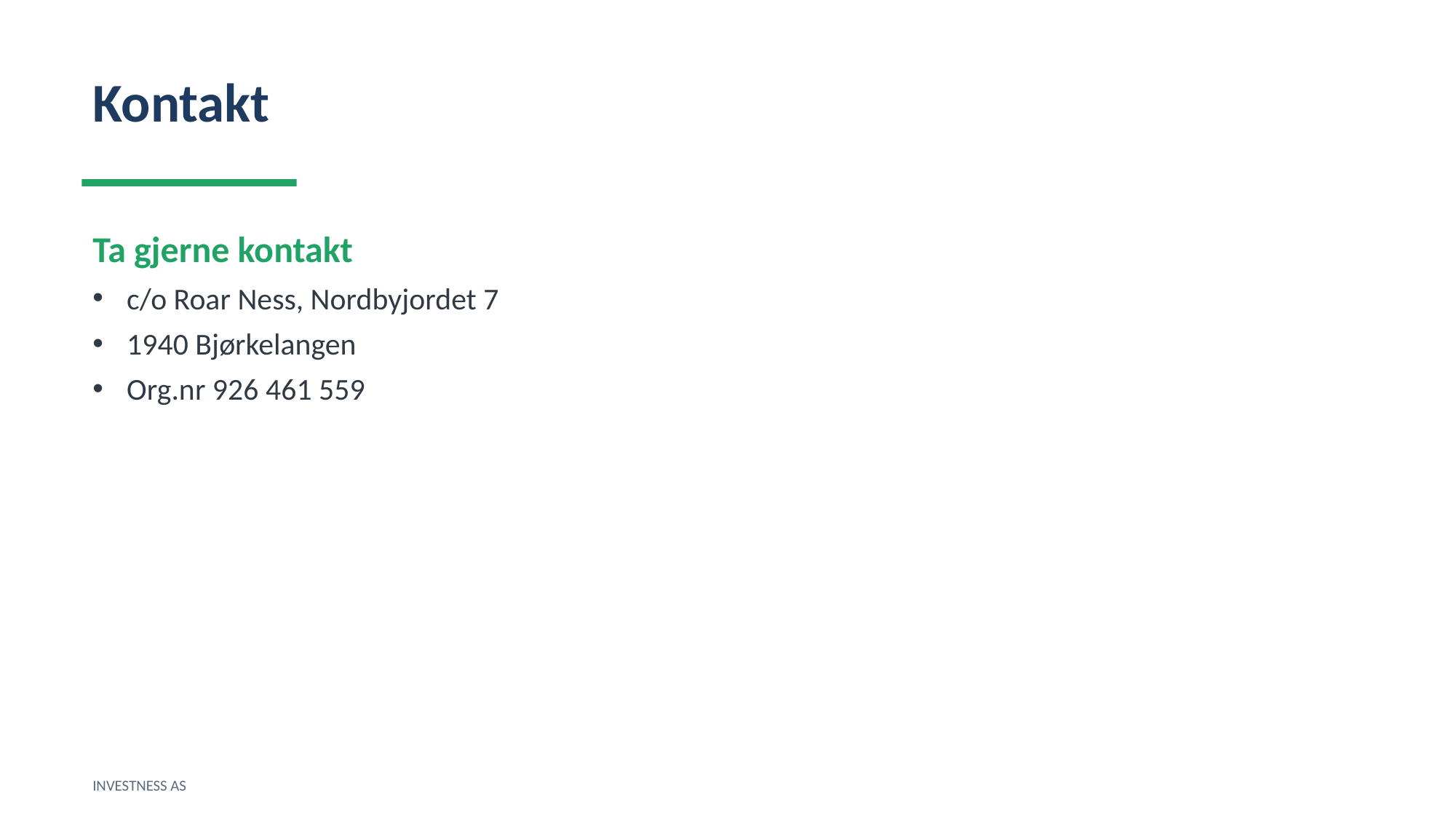

Kontakt

Ta gjerne kontakt
c/o Roar Ness, Nordbyjordet 7
1940 Bjørkelangen
Org.nr 926 461 559
INVESTNESS AS